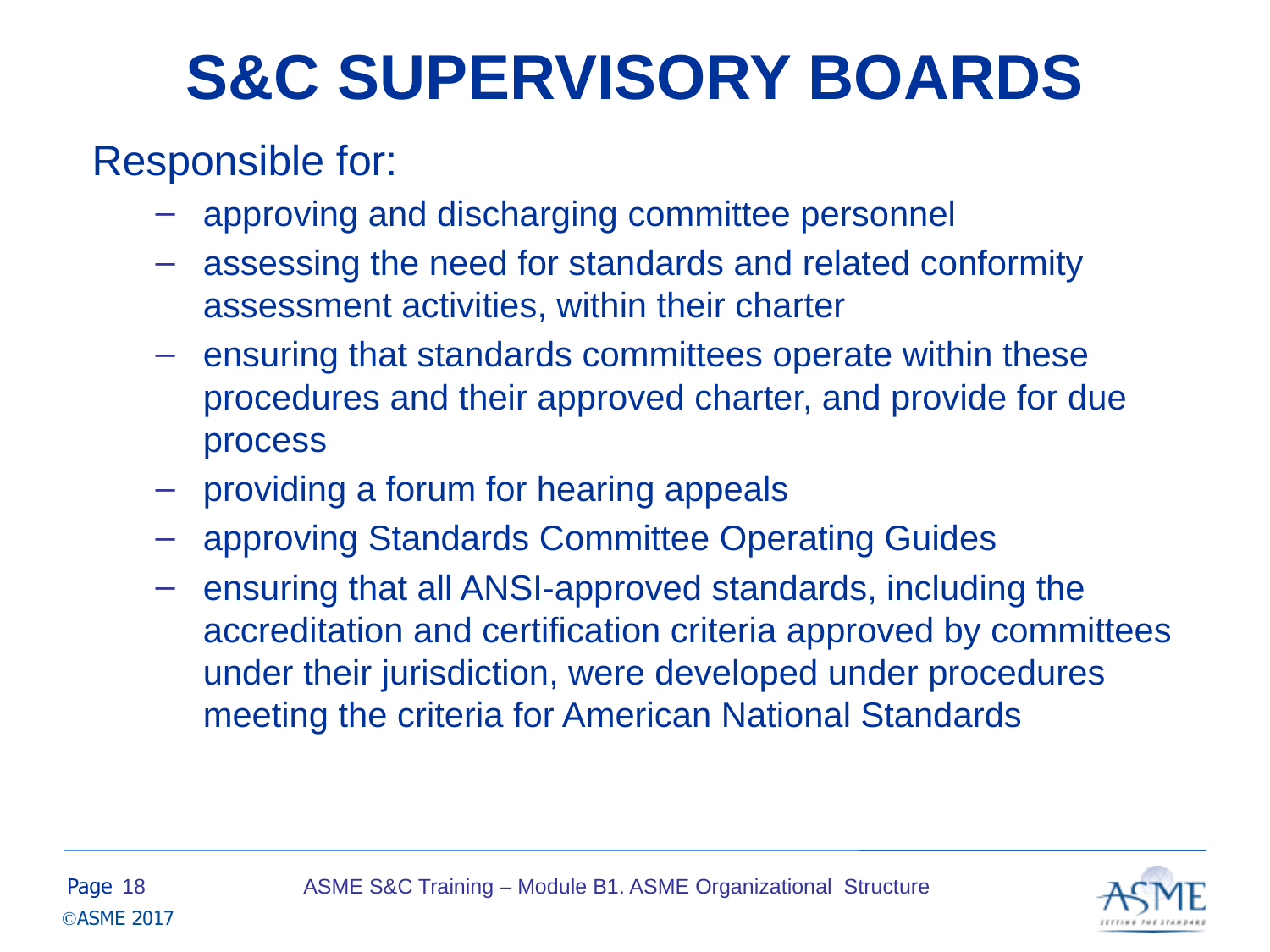

# S&C SUPERVISORY BOARDS
Responsible for:
approving and discharging committee personnel
assessing the need for standards and related conformity assessment activities, within their charter
ensuring that standards committees operate within these procedures and their approved charter, and provide for due process
providing a forum for hearing appeals
approving Standards Committee Operating Guides
ensuring that all ANSI-approved standards, including the accreditation and certification criteria approved by committees under their jurisdiction, were developed under procedures meeting the criteria for American National Standards
18
ASME S&C Training – Module B1. ASME Organizational  Structure